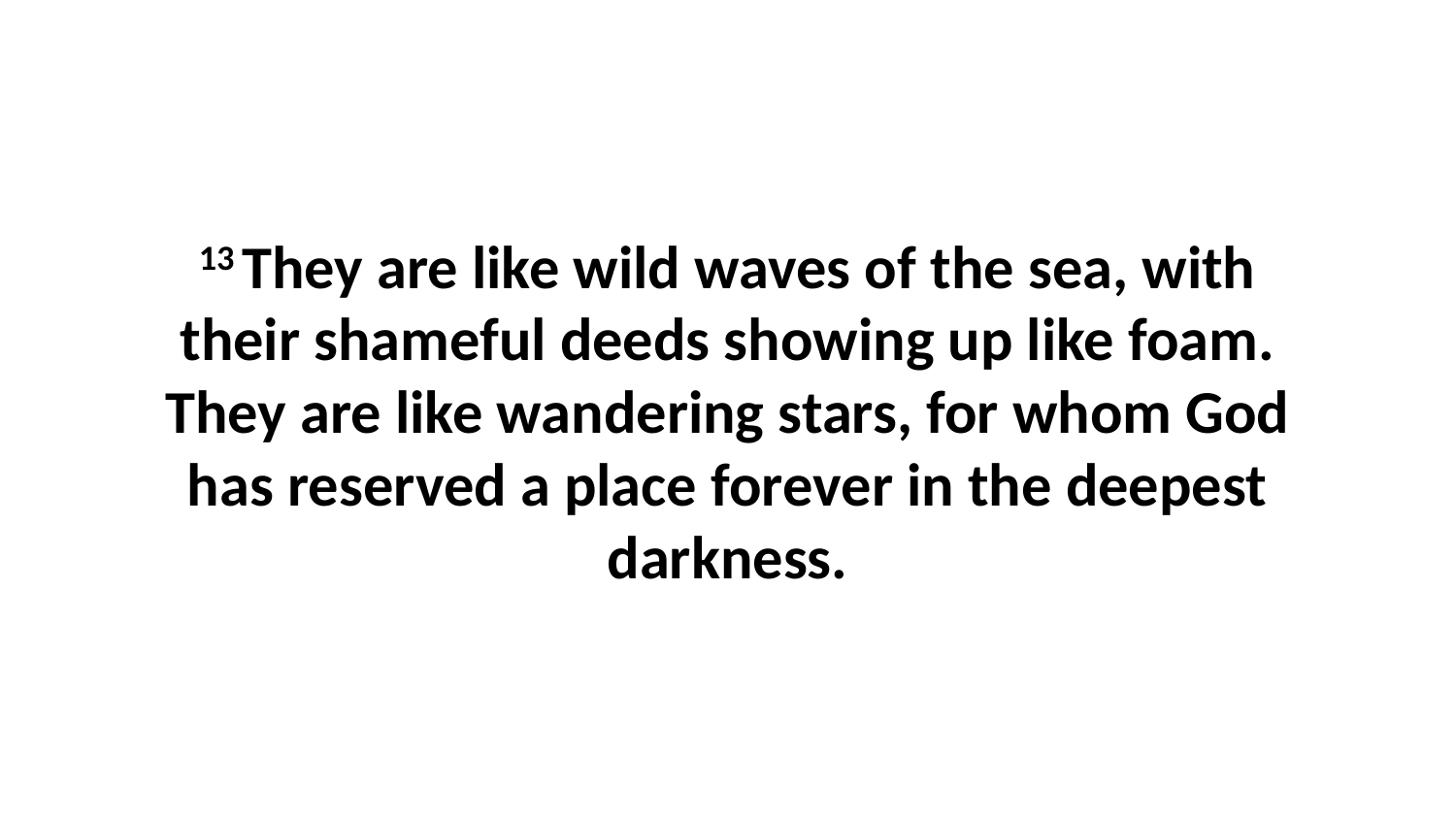

13 They are like wild waves of the sea, with their shameful deeds showing up like foam. They are like wandering stars, for whom God has reserved a place forever in the deepest darkness.